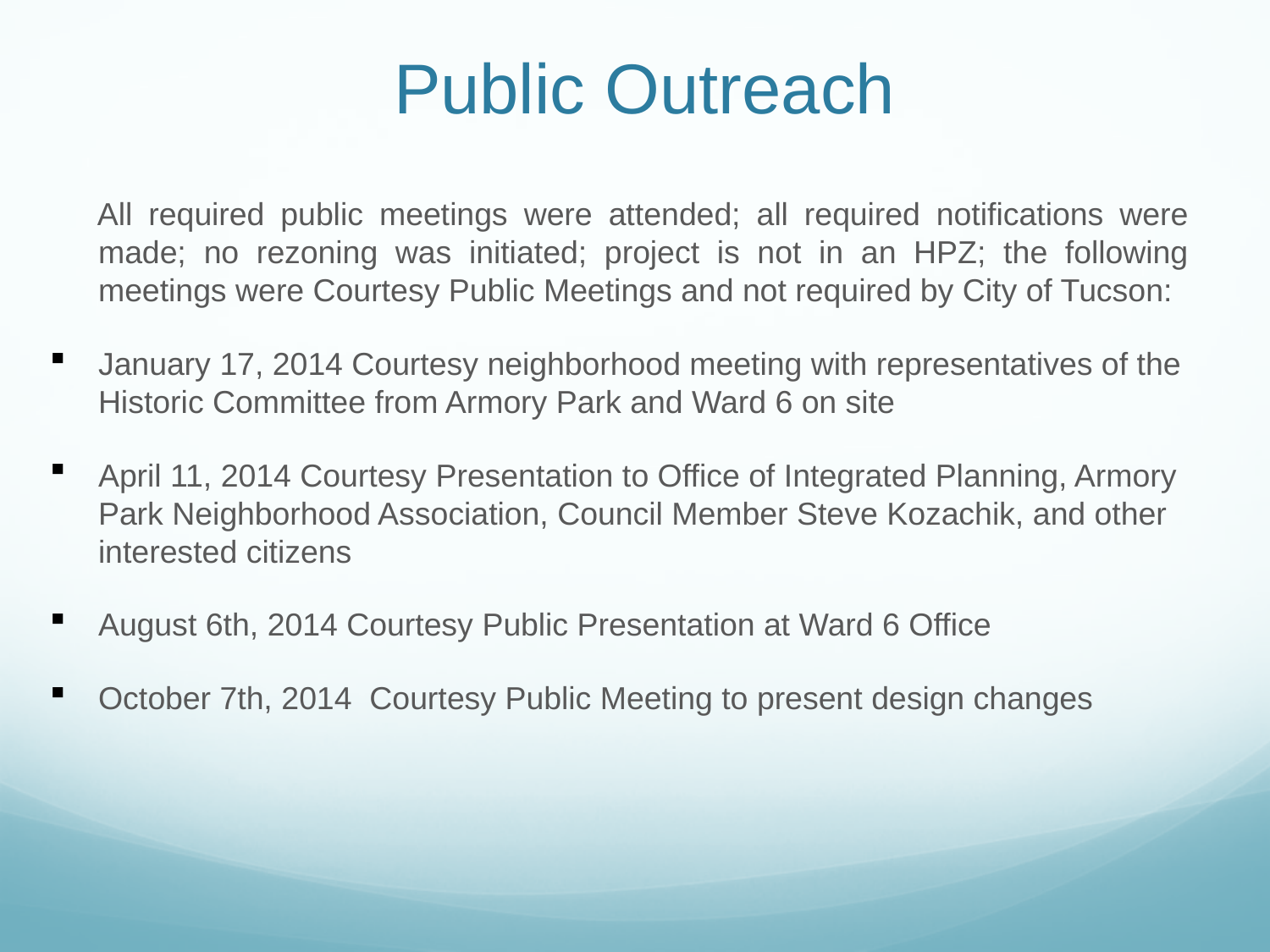

# Public Outreach

All required public meetings were attended; all required notifications were made; no rezoning was initiated; project is not in an HPZ; the following meetings were Courtesy Public Meetings and not required by City of Tucson:
January 17, 2014 Courtesy neighborhood meeting with representatives of the Historic Committee from Armory Park and Ward 6 on site
April 11, 2014 Courtesy Presentation to Office of Integrated Planning, Armory Park Neighborhood Association, Council Member Steve Kozachik, and other interested citizens
August 6th, 2014 Courtesy Public Presentation at Ward 6 Office
October 7th, 2014  Courtesy Public Meeting to present design changes